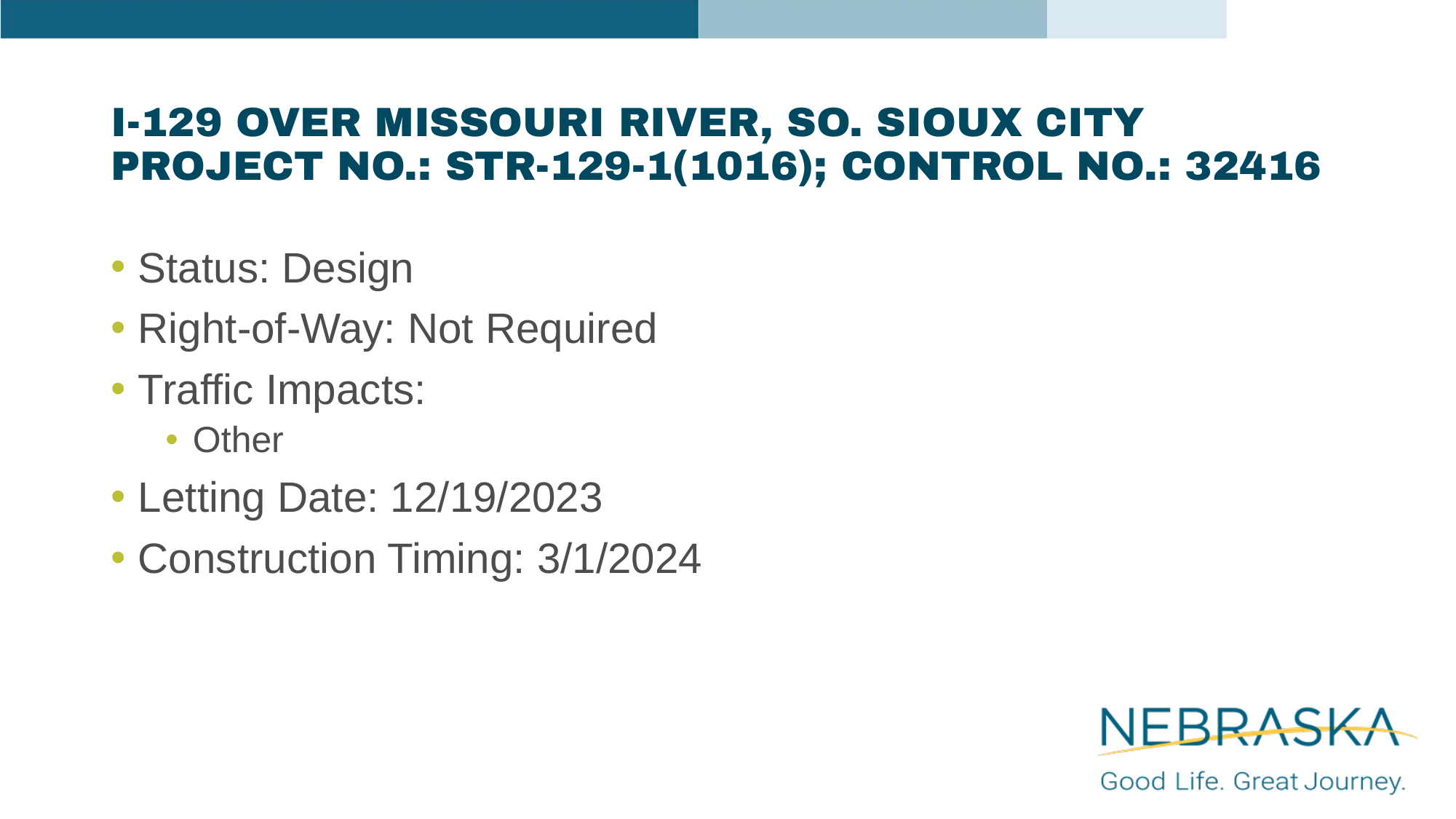

# I-129 over Missouri River, So. Sioux City Project NO.: STR-129-1(1016); Control NO.: 32416
Status: Design
Right-of-Way: Not Required
Traffic Impacts:
Other
Letting Date: 12/19/2023
Construction Timing: 3/1/2024